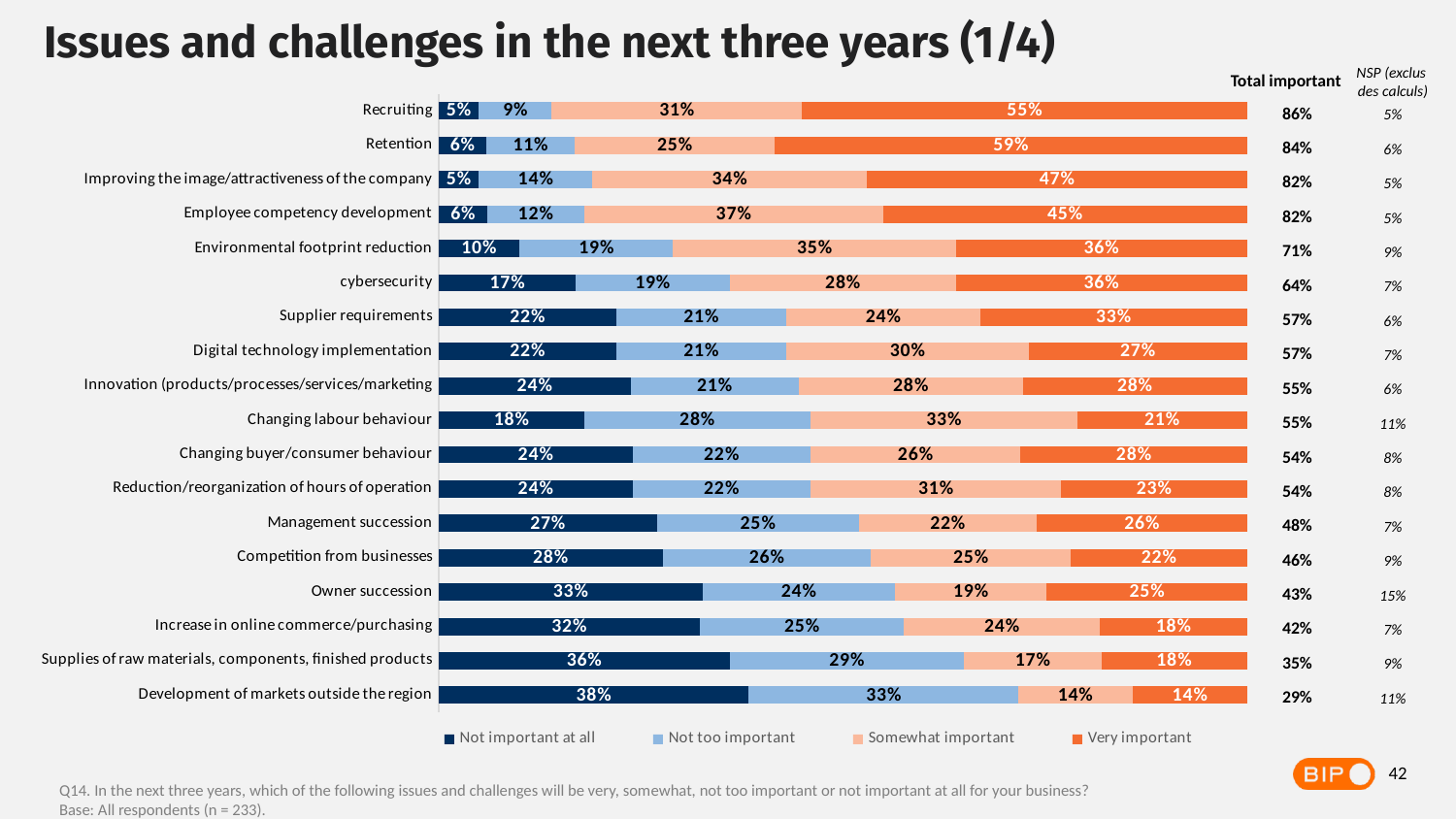

Issues and challenges in the next three years (1/4)
NSP (exclus
des calculs)
Total important

### Chart

| Category | Not important at all | Not too important | Somewhat important | Very important |
|---|---|---|---|---|
| Recruiting | 0.05 | 0.09 | 0.31 | 0.55 |
| Retention | 0.06 | 0.11 | 0.25 | 0.59 |
| Improving the image/attractiveness of the company | 0.05 | 0.14 | 0.34 | 0.47 |
| Employee competency development | 0.06 | 0.12 | 0.37 | 0.45 |
| Environmental footprint reduction | 0.1 | 0.19 | 0.35 | 0.36 |
| cybersecurity | 0.17 | 0.19 | 0.28 | 0.36 |
| Supplier requirements | 0.22 | 0.21 | 0.24 | 0.33 |
| Digital technology implementation | 0.22 | 0.21 | 0.3 | 0.27 |
| Innovation (products/processes/services/marketing | 0.24 | 0.21 | 0.28 | 0.28 |
| Changing labour behaviour | 0.18 | 0.28 | 0.33 | 0.21 |
| Changing buyer/consumer behaviour | 0.24 | 0.22 | 0.26 | 0.28 |
| Reduction/reorganization of hours of operation | 0.24 | 0.22 | 0.31 | 0.23 |
| Management succession | 0.27 | 0.25 | 0.22 | 0.26 |
| Competition from businesses | 0.28 | 0.26 | 0.25 | 0.22 |
| Owner succession | 0.33 | 0.24 | 0.19 | 0.25 |
| Increase in online commerce/purchasing | 0.32 | 0.25 | 0.24 | 0.18 |
| Supplies of raw materials, components, finished products | 0.36 | 0.29 | 0.17 | 0.18 |
| Development of markets outside the region | 0.38 | 0.33 | 0.14 | 0.14 |
86%
84%
82%
82%
71%
64%
57%
57%
55%
55%
54%
54%
48%
46%
43%
42%
35%
29%
5%
6%
5%
5%
9%
7%
6%
7%
6%
11%
8%
8%
7%
9%
15%
7%
9%
11%
42
Q14. In the next three years, which of the following issues and challenges will be very, somewhat, not too important or not important at all for your business?                                         Base: All respondents (n = 233).